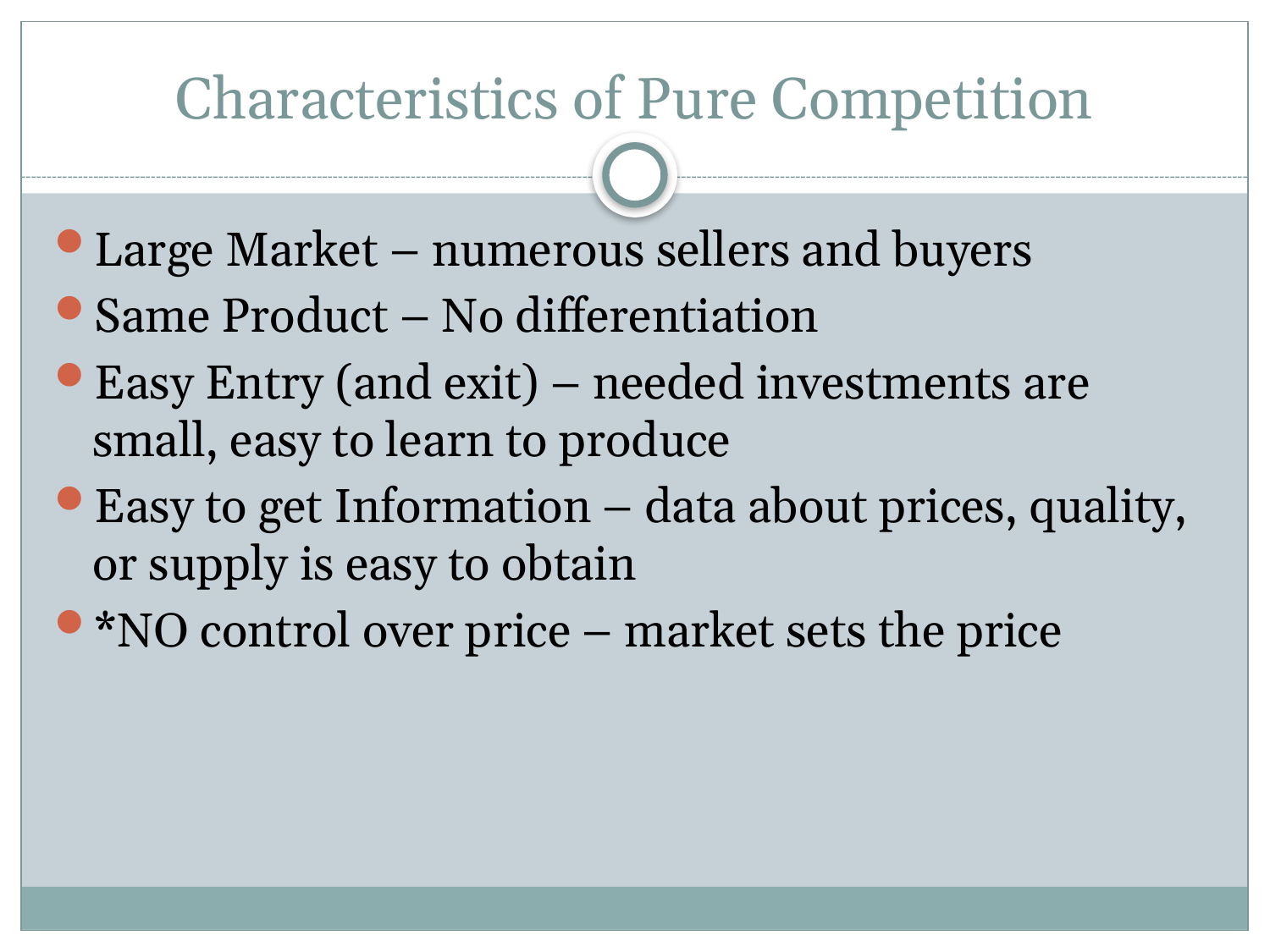

# Characteristics of Pure Competition
Large Market – numerous sellers and buyers
Same Product – No differentiation
Easy Entry (and exit) – needed investments are small, easy to learn to produce
Easy to get Information – data about prices, quality, or supply is easy to obtain
*NO control over price – market sets the price